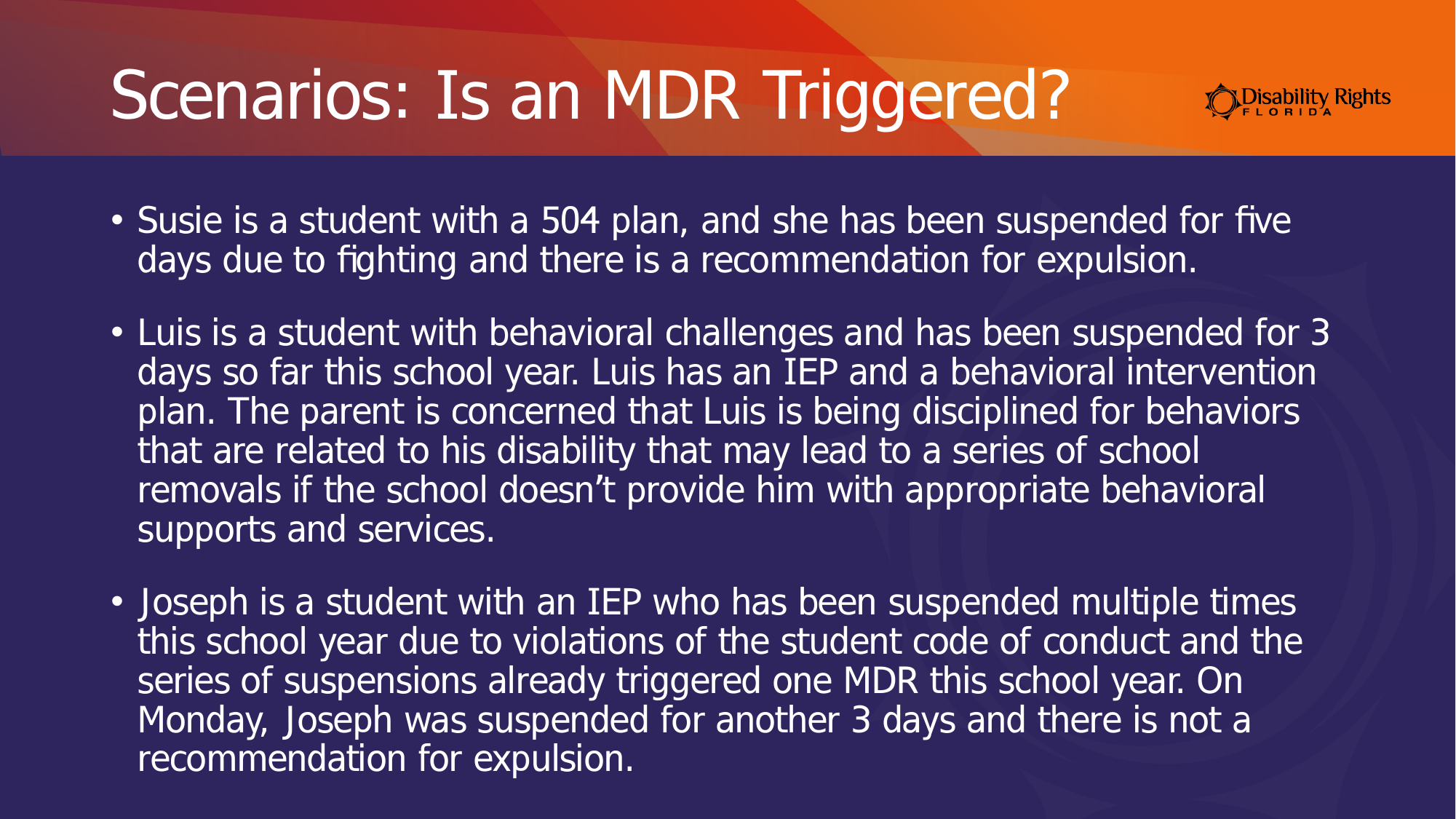

# Scenarios: Is an MDR Triggered?
Susie is a student with a 504 plan, and she has been suspended for five days due to fighting and there is a recommendation for expulsion.
Luis is a student with behavioral challenges and has been suspended for 3 days so far this school year. Luis has an IEP and a behavioral intervention plan. The parent is concerned that Luis is being disciplined for behaviors that are related to his disability that may lead to a series of school removals if the school doesn’t provide him with appropriate behavioral supports and services.
Joseph is a student with an IEP who has been suspended multiple times this school year due to violations of the student code of conduct and the series of suspensions already triggered one MDR this school year. On Monday, Joseph was suspended for another 3 days and there is not a recommendation for expulsion.